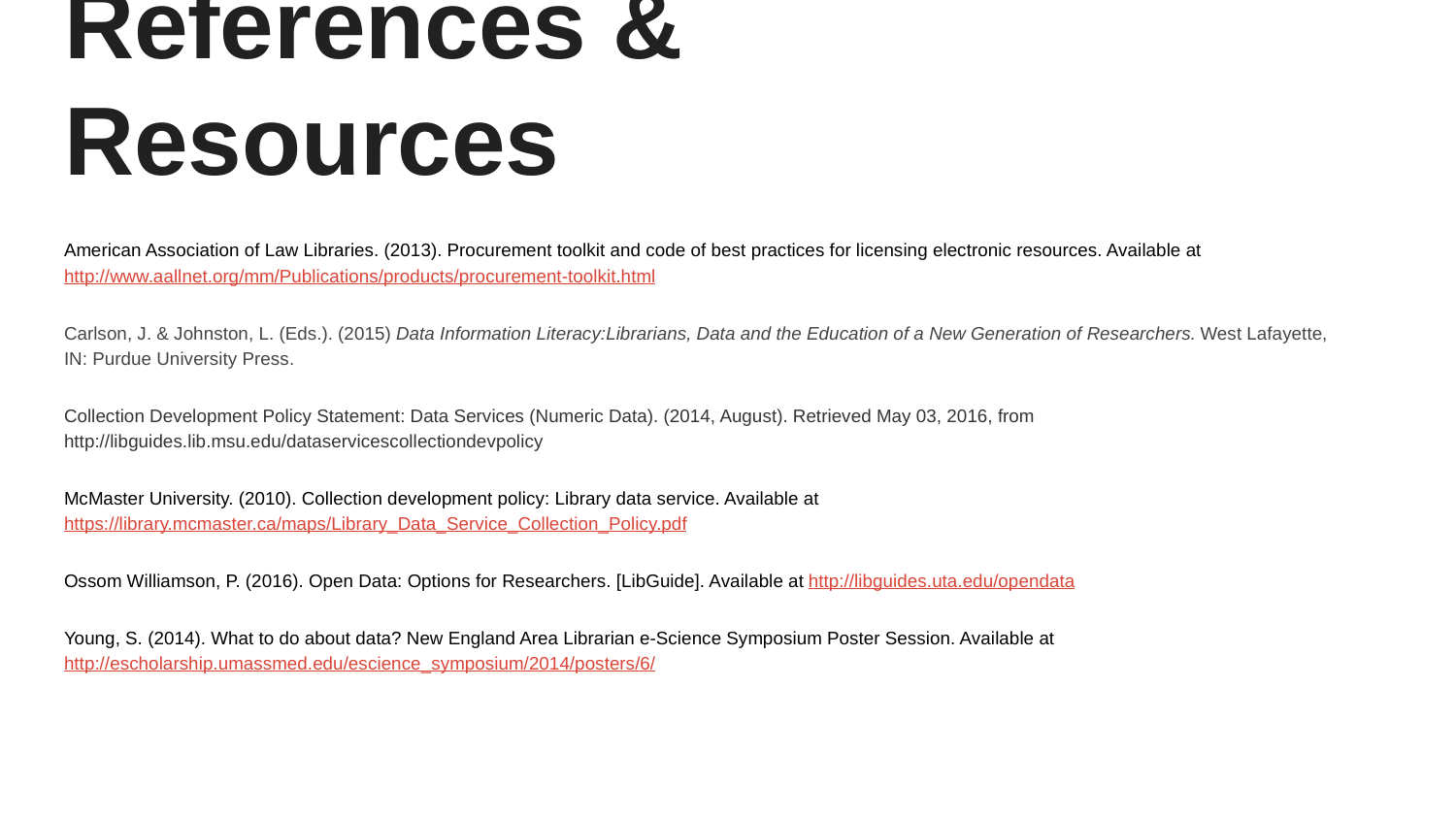

# References & Resources
American Association of Law Libraries. (2013). Procurement toolkit and code of best practices for licensing electronic resources. Available at http://www.aallnet.org/mm/Publications/products/procurement-toolkit.html
Carlson, J. & Johnston, L. (Eds.). (2015) Data Information Literacy:Librarians, Data and the Education of a New Generation of Researchers. West Lafayette, IN: Purdue University Press.
Collection Development Policy Statement: Data Services (Numeric Data). (2014, August). Retrieved May 03, 2016, from http://libguides.lib.msu.edu/dataservicescollectiondevpolicy
McMaster University. (2010). Collection development policy: Library data service. Available at https://library.mcmaster.ca/maps/Library_Data_Service_Collection_Policy.pdf
Ossom Williamson, P. (2016). Open Data: Options for Researchers. [LibGuide]. Available at http://libguides.uta.edu/opendata
Young, S. (2014). What to do about data? New England Area Librarian e-Science Symposium Poster Session. Available at http://escholarship.umassmed.edu/escience_symposium/2014/posters/6/